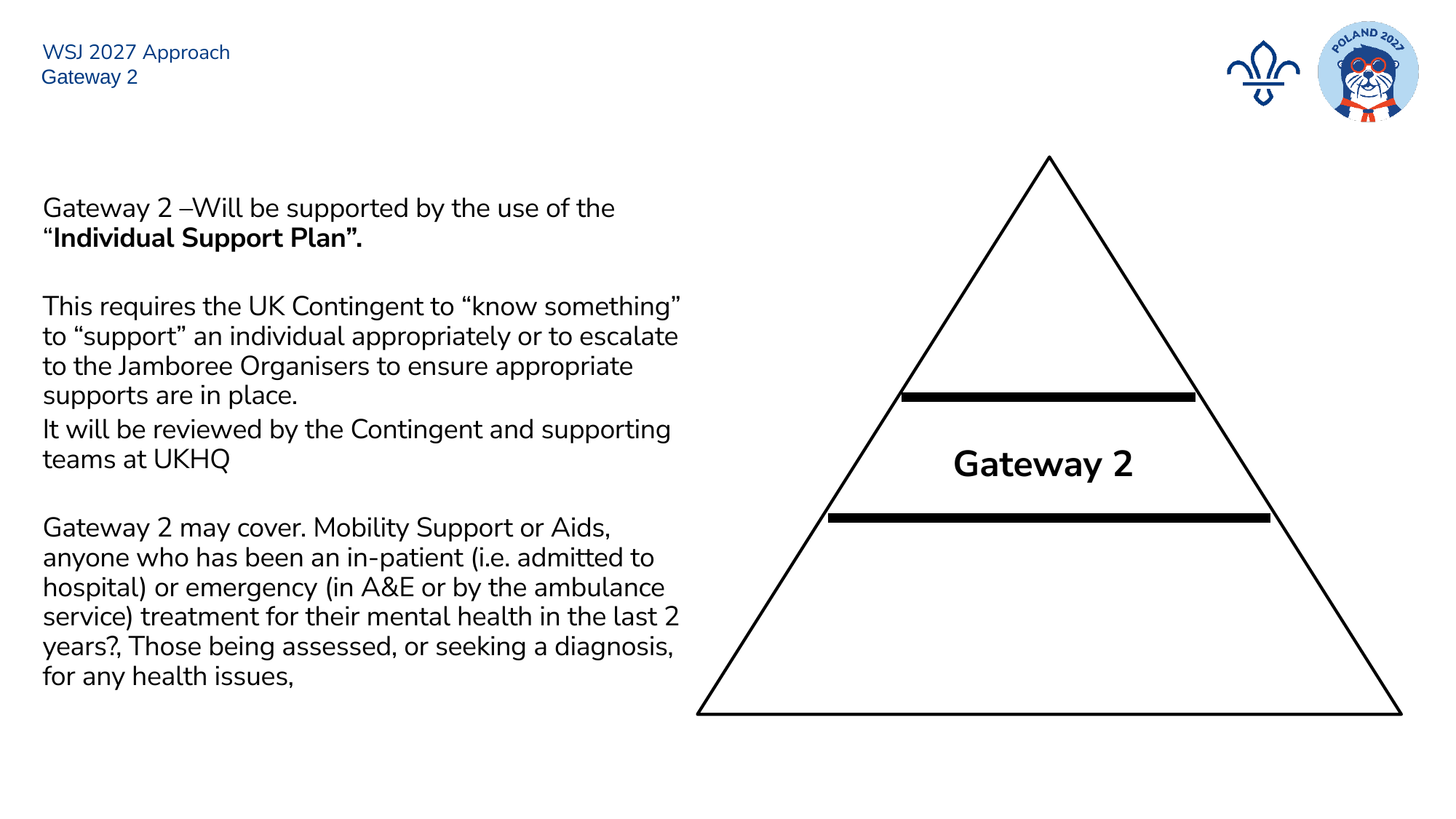

# WSJ 2027 Approach
Gateway 2
create a
Gateway 2 –Will be supported by the use of the “Individual Support Plan”.

This requires the UK Contingent to “know something” to “support” an individual appropriately or to escalate to the Jamboree Organisers to ensure appropriate supports are in place.
It will be reviewed by the Contingent and supporting teams at UKHQ

Gateway 2 may cover. Mobility Support or Aids, anyone who has been an in-patient (i.e. admitted to hospital) or emergency (in A&E or by the ambulance service) treatment for their mental health in the last 2 years?, Those being assessed, or seeking a diagnosis, for any health issues,
Gateway 2